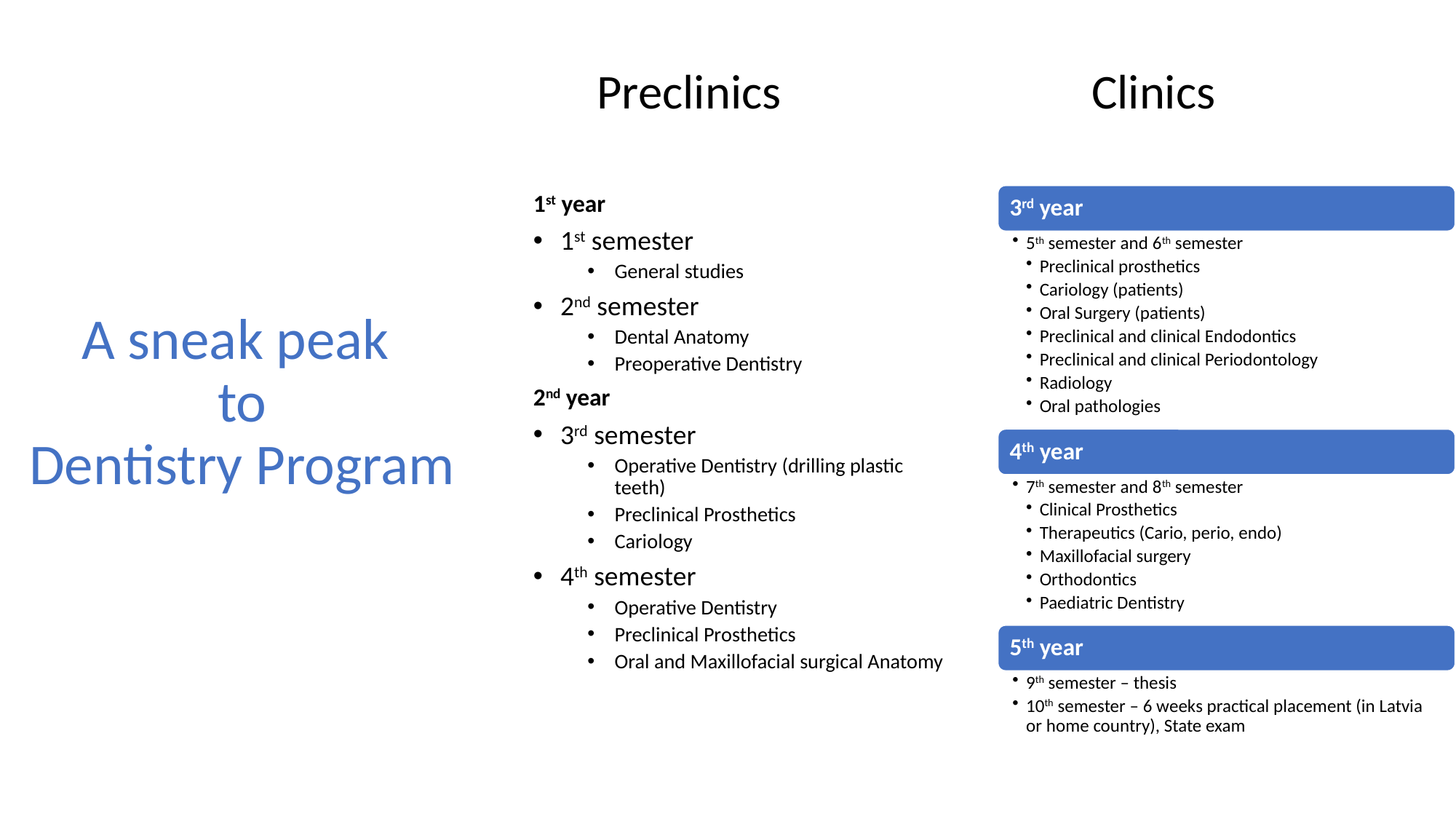

Clinics
Preclinics
3rd year
5th semester and 6th semester
Preclinical prosthetics
Cariology (patients)
Oral Surgery (patients)
Preclinical and clinical Endodontics
Preclinical and clinical Periodontology
Radiology
Oral pathologies
4th year
7th semester and 8th semester
Clinical Prosthetics
Therapeutics (Cario, perio, endo)
Maxillofacial surgery
Orthodontics
Paediatric Dentistry
5th year
9th semester – thesis
10th semester – 6 weeks practical placement (in Latvia or home country), State exam
1st year
1st semester
General studies
2nd semester
Dental Anatomy
Preoperative Dentistry
2nd year
3rd semester
Operative Dentistry (drilling plastic teeth)
Preclinical Prosthetics
Cariology
4th semester
Operative Dentistry
Preclinical Prosthetics
Oral and Maxillofacial surgical Anatomy

# A sneak peak to Dentistry Program